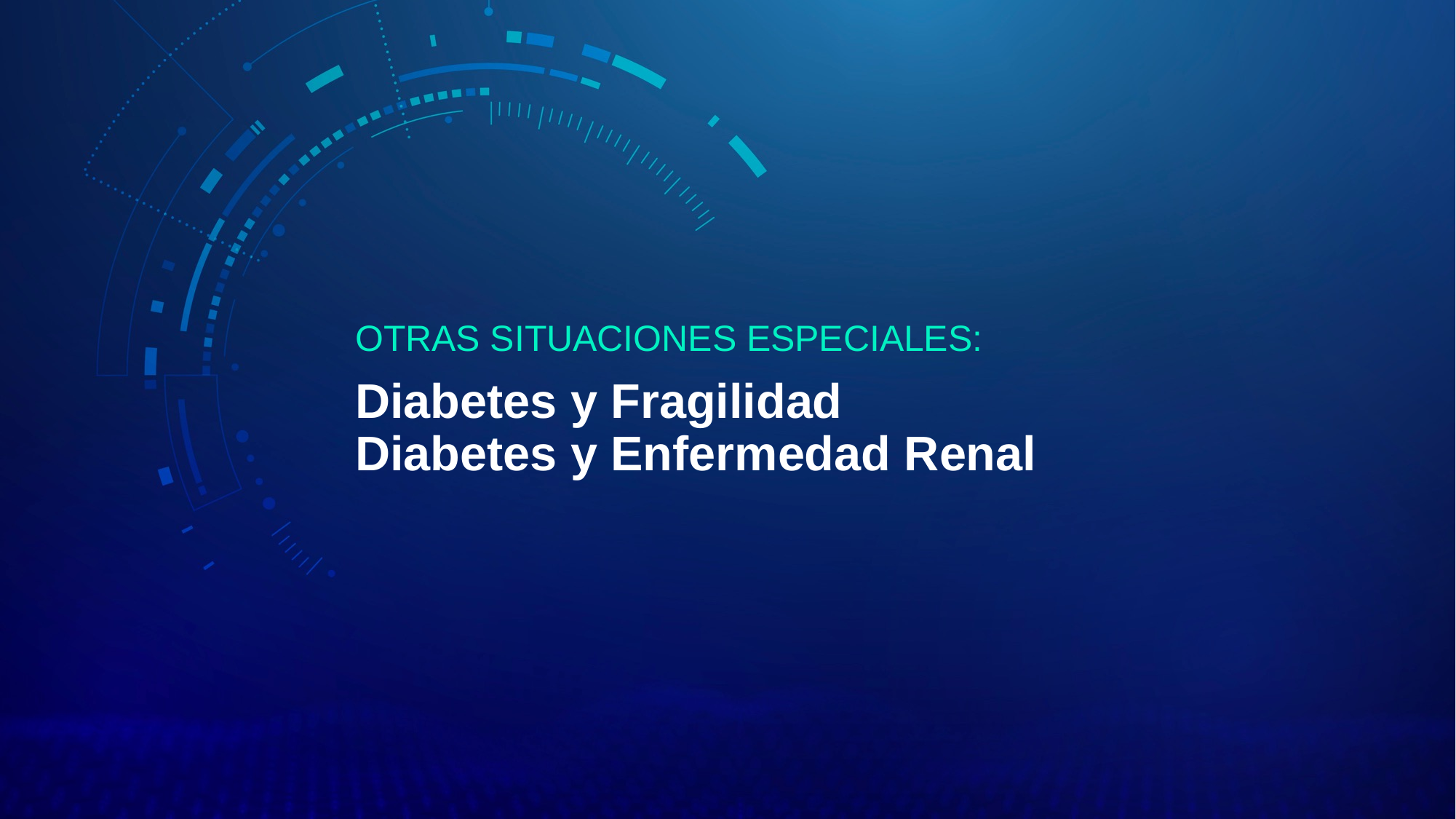

# OTRAS SITUACIONES ESPECIALES:
Diabetes y Fragilidad
Diabetes y Enfermedad Renal